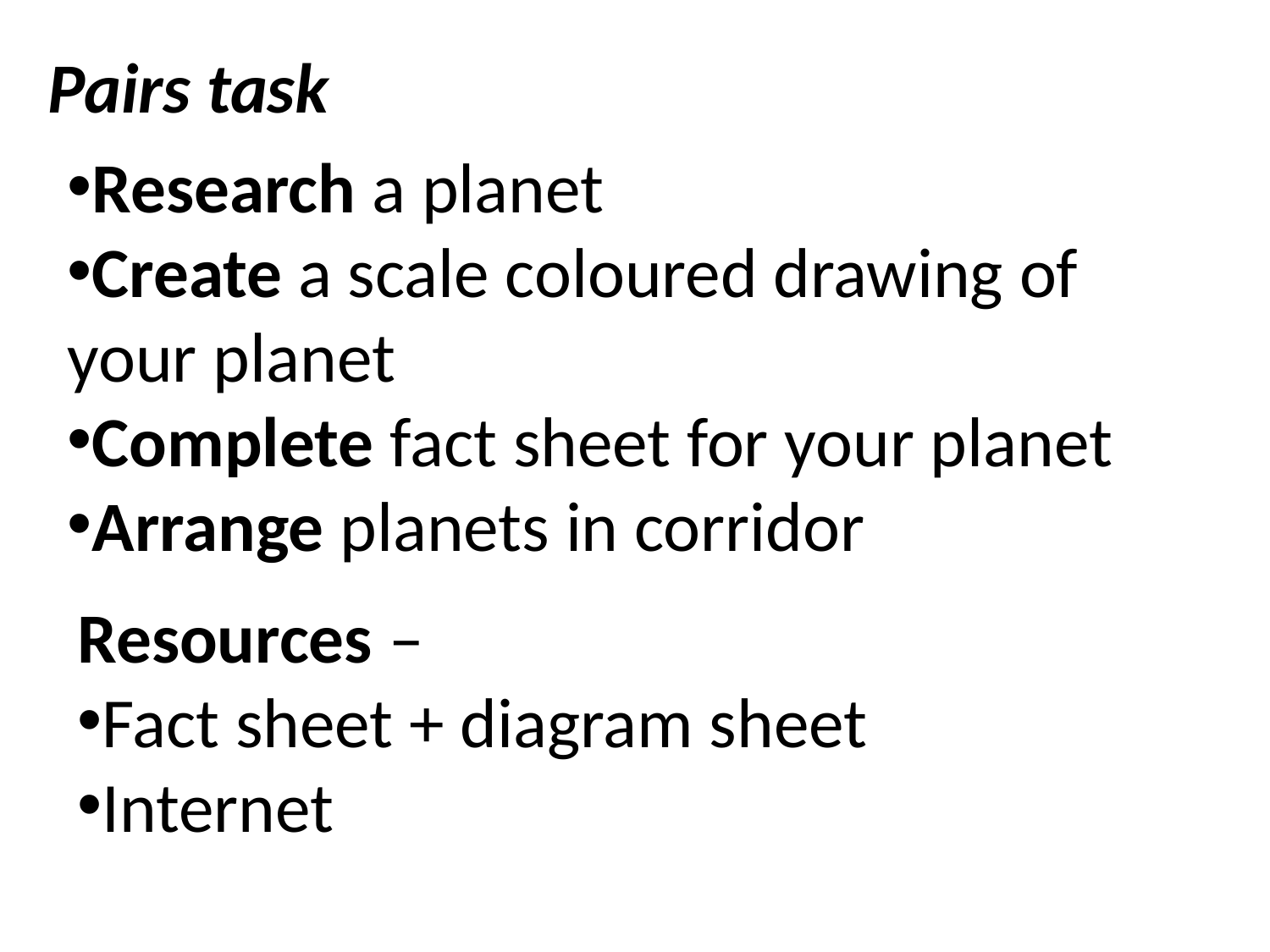

Pairs task
Research a planet
Create a scale coloured drawing of your planet
Complete fact sheet for your planet
Arrange planets in corridor
Resources –
Fact sheet + diagram sheet
Internet